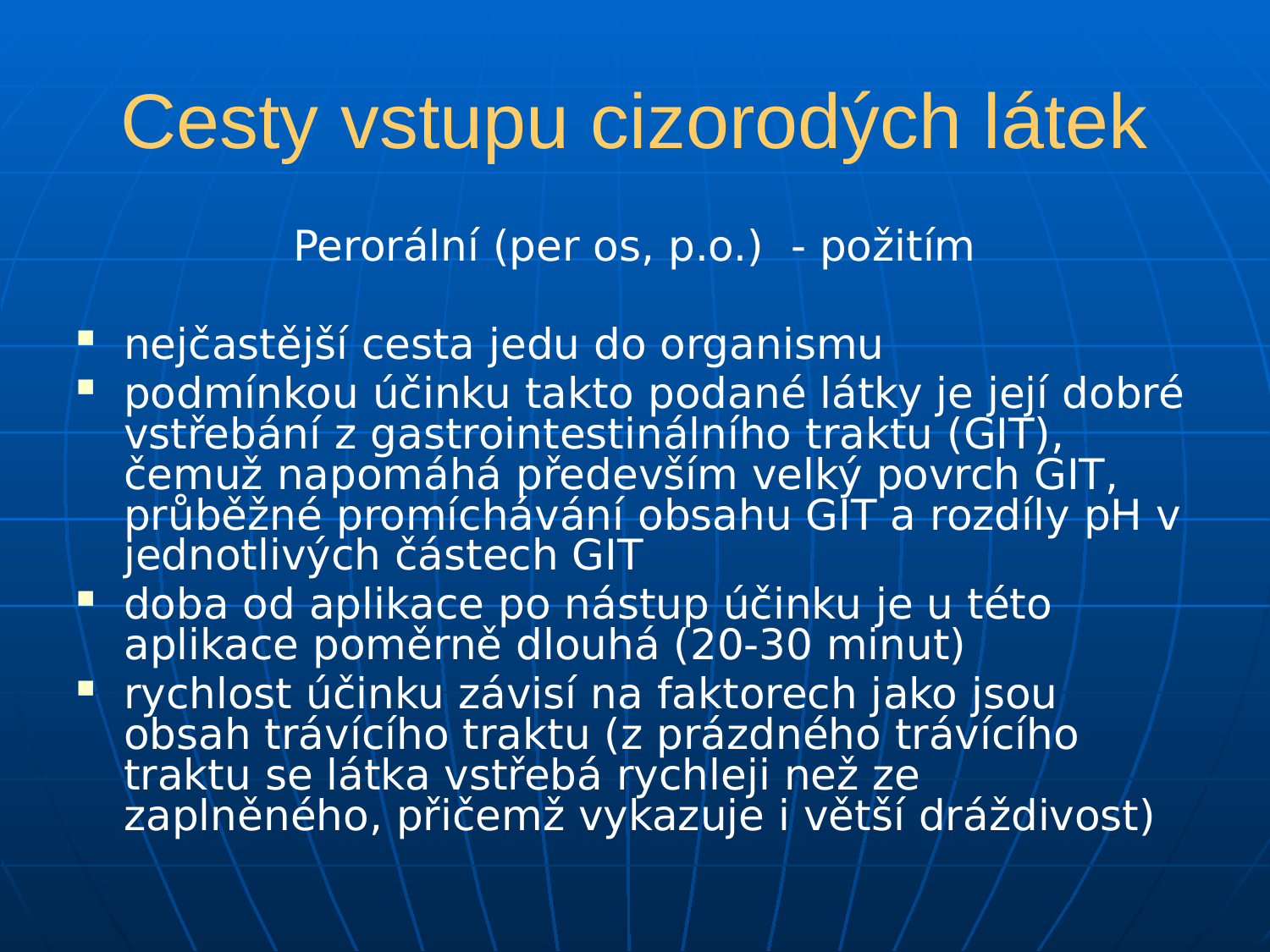

# Cesty vstupu cizorodých látek
Perorální (per os, p.o.)  - požitím

nejčastější cesta jedu do organismu
podmínkou účinku takto podané látky je její dobré vstřebání z gastrointestinálního traktu (GIT), čemuž napomáhá především velký povrch GIT, průběžné promíchávání obsahu GIT a rozdíly pH v jednotlivých částech GIT
doba od aplikace po nástup účinku je u této aplikace poměrně dlouhá (20-30 minut)
rychlost účinku závisí na faktorech jako jsou obsah trávícího traktu (z prázdného trávícího traktu se látka vstřebá rychleji než ze zaplněného, přičemž vykazuje i větší dráždivost)